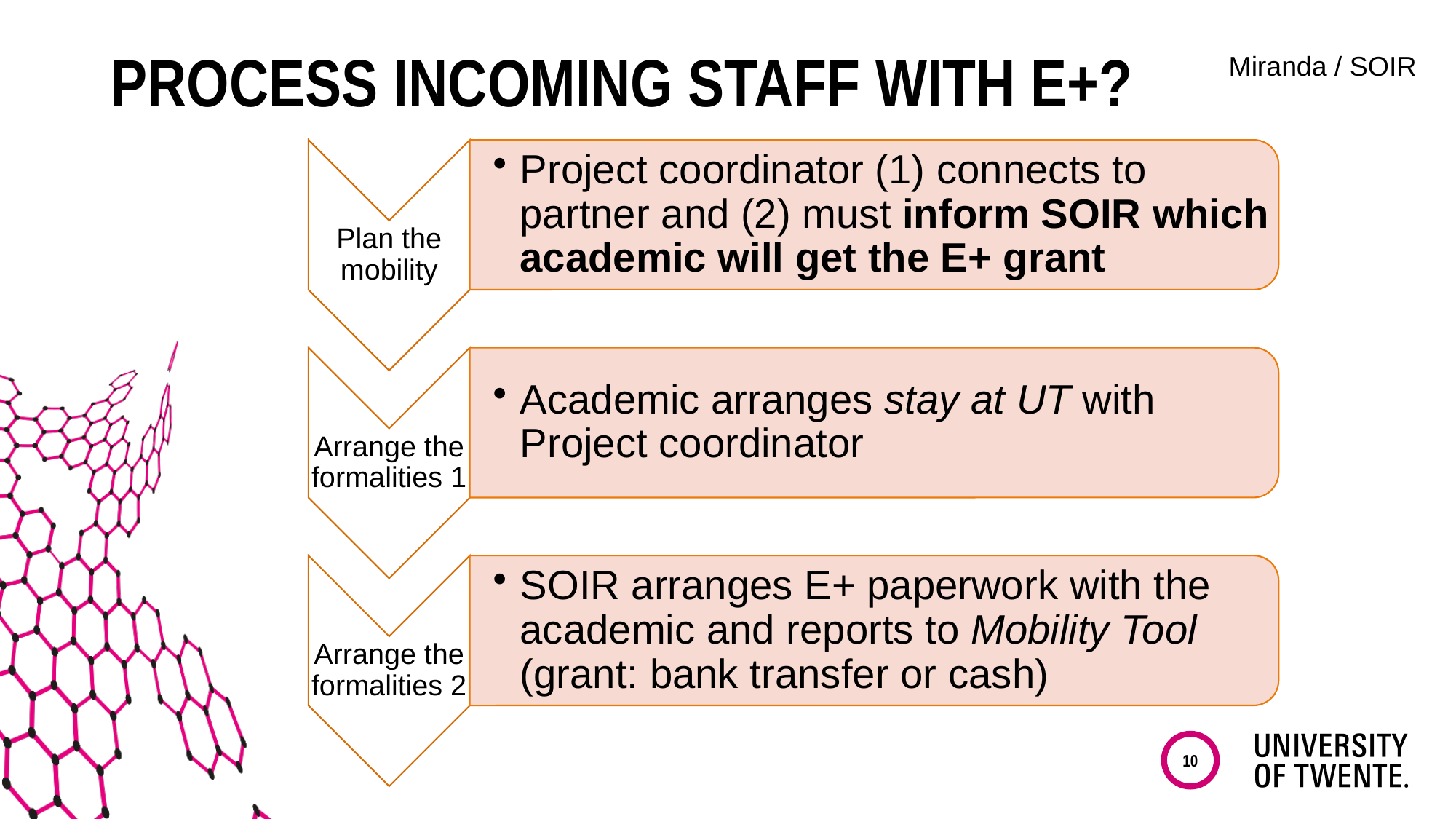

# Process incoming staff with E+?
Miranda / SOIR
Plan the mobility
Project coordinator (1) connects to partner and (2) must inform SOIR which academic will get the E+ grant
Arrange the formalities 1
Academic arranges stay at UT with Project coordinator
Arrange the formalities 2
SOIR arranges E+ paperwork with the academic and reports to Mobility Tool (grant: bank transfer or cash)
10